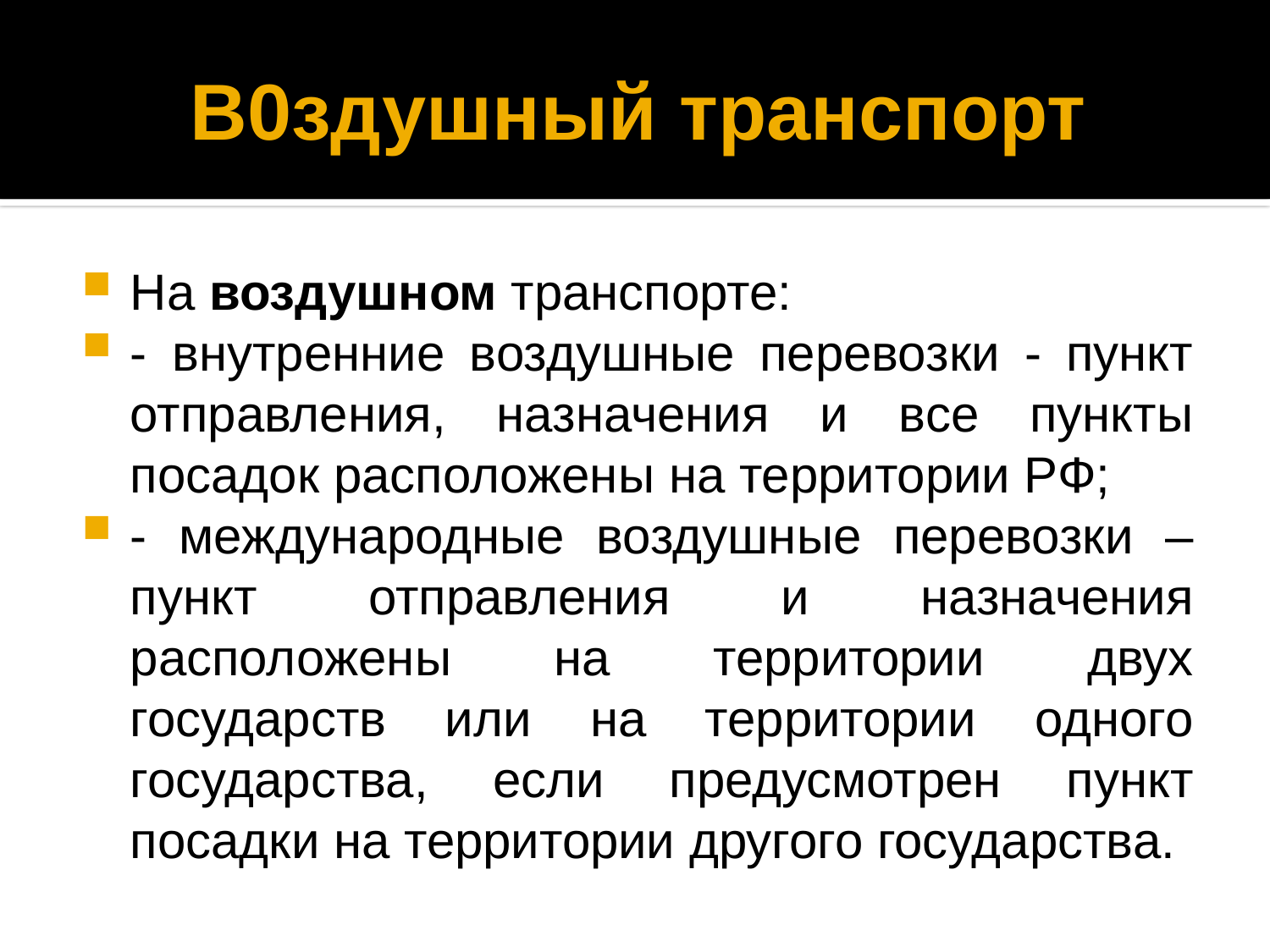

# В0здушный транспорт
На воздушном транспорте:
- внутренние воздушные перевозки - пункт отправления, назначения и все пункты посадок расположены на территории РФ;
- международные воздушные перевозки – пункт отправления и назначения расположены на территории двух государств или на территории одного государства, если предусмотрен пункт посадки на территории другого государства.